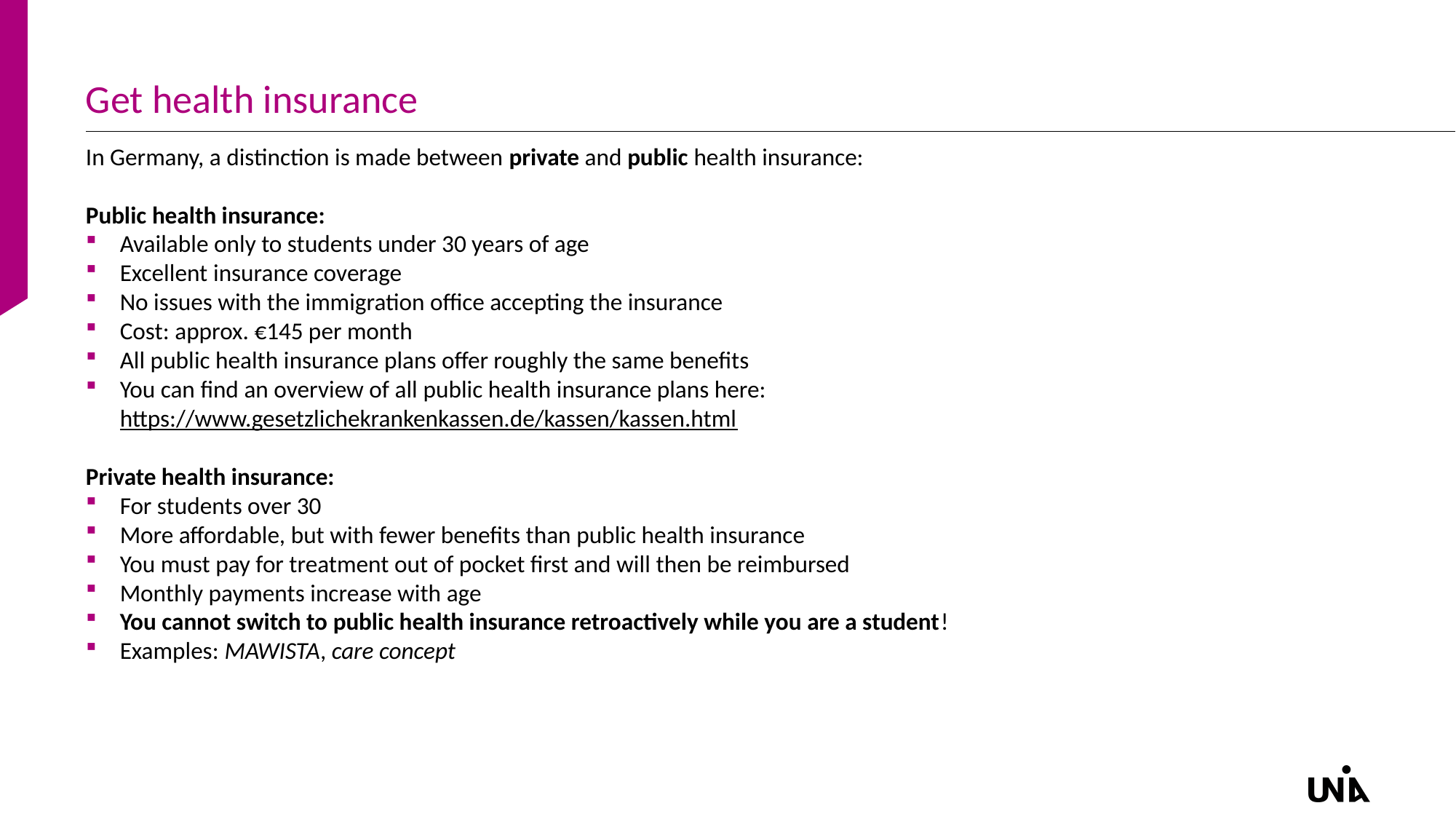

# Get health insurance
In Germany, a distinction is made between private and public health insurance:

Public health insurance:
Available only to students under 30 years of age
Excellent insurance coverage
No issues with the immigration office accepting the insurance
Cost: approx. €145 per month
All public health insurance plans offer roughly the same benefits
You can find an overview of all public health insurance plans here: https://www.gesetzlichekrankenkassen.de/kassen/kassen.html

Private health insurance:
For students over 30
More affordable, but with fewer benefits than public health insurance
You must pay for treatment out of pocket first and will then be reimbursed
Monthly payments increase with age
You cannot switch to public health insurance retroactively while you are a student!
Examples: MAWISTA, care concept